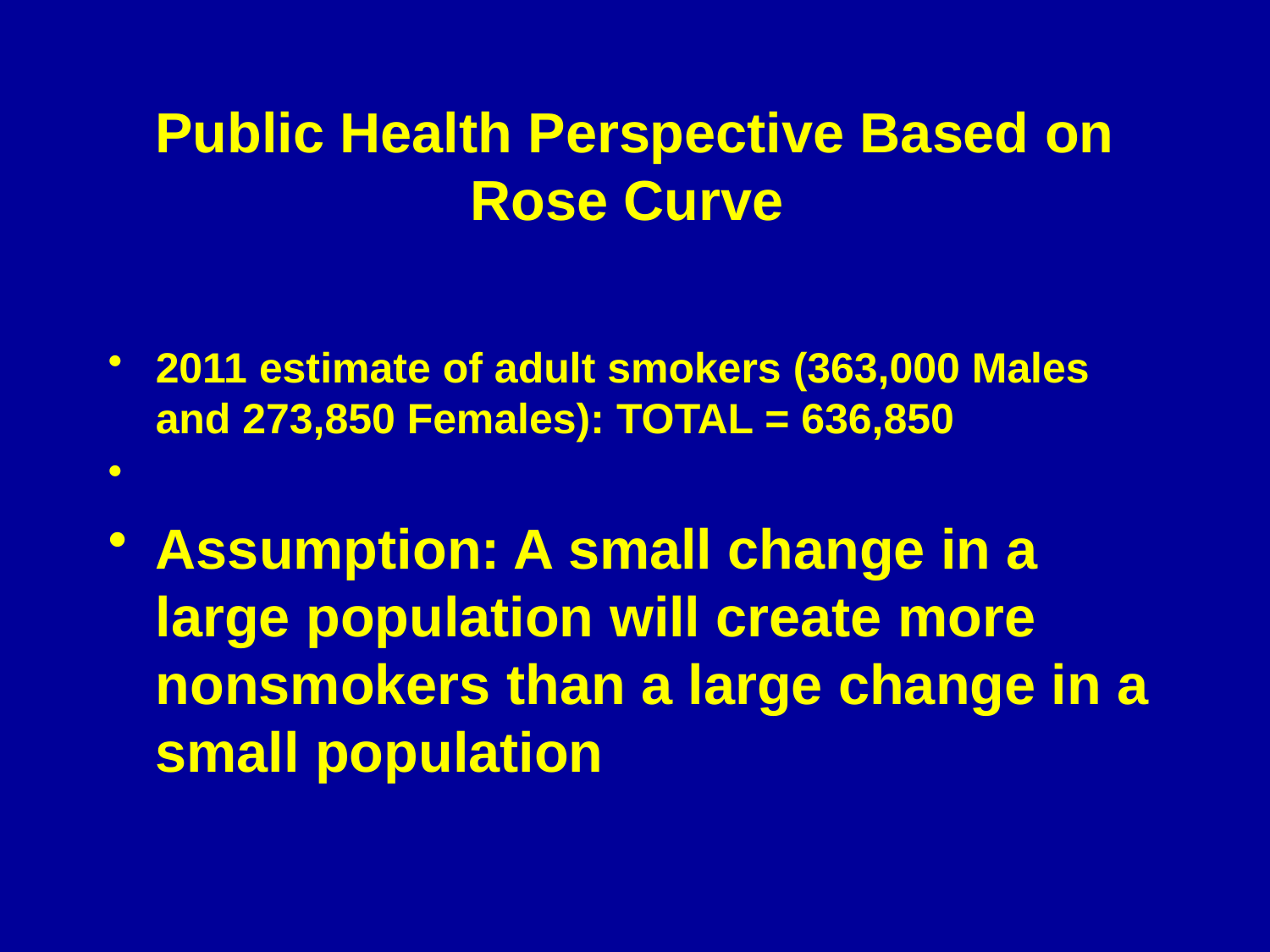

# Public Health Perspective Based on Rose Curve

2011 estimate of adult smokers (363,000 Males and 273,850 Females): TOTAL = 636,850

Assumption: A small change in a large population will create more nonsmokers than a large change in a small population